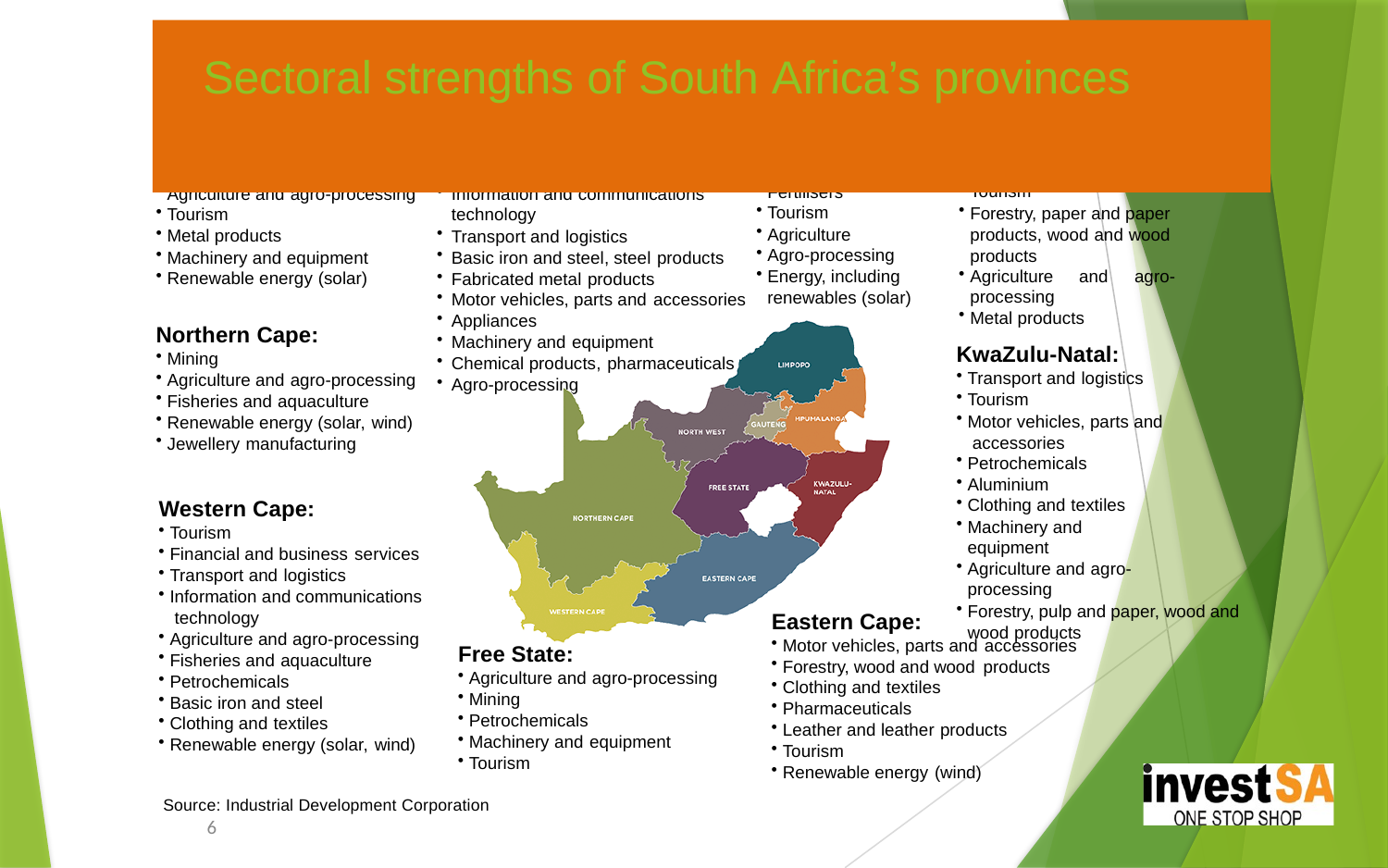

# Sectoral strengths of South Africa’s provinces
Mpumalanga:
Mining
Tourism
Forestry, paper and paper  products, wood and wood  products
Agriculture and agro-processing
Metal products
Limpopo:
Mining
Fertilisers
Tourism
Agriculture
Agro-processing
Energy, including  renewables (solar)
North West:
Mining
Agriculture and agro-processing
Tourism
Metal products
Machinery and equipment
Renewable energy (solar)
Gauteng:
Financial and business services
Information and communications
technology
Transport and logistics
Basic iron and steel, steel products
Fabricated metal products
Motor vehicles, parts and accessories
Appliances
Machinery and equipment
Chemical products, pharmaceuticals
Agro-processing

Northern Cape:
Mining
Agriculture and agro-processing
Fisheries and aquaculture
Renewable energy (solar, wind)
Jewellery manufacturing
KwaZulu-Natal:
Transport and logistics
Tourism
Motor vehicles, parts and  accessories
Petrochemicals
Aluminium
Clothing and textiles
Machinery and equipment
Agriculture and agro-processing
Forestry, pulp and paper, wood and  wood products
Western Cape:
Tourism
Financial and business services
Transport and logistics
Information and communications  technology
Agriculture and agro-processing
Fisheries and aquaculture
Petrochemicals
Basic iron and steel
Clothing and textiles
Renewable energy (solar, wind)
Eastern Cape:
Motor vehicles, parts and accessories
Forestry, wood and wood products
Clothing and textiles
Pharmaceuticals
Leather and leather products
Tourism
Renewable energy (wind)
Free State:
Agriculture and agro-processing
Mining
Petrochemicals
Machinery and equipment
Tourism

Source: Industrial Development Corporation
6